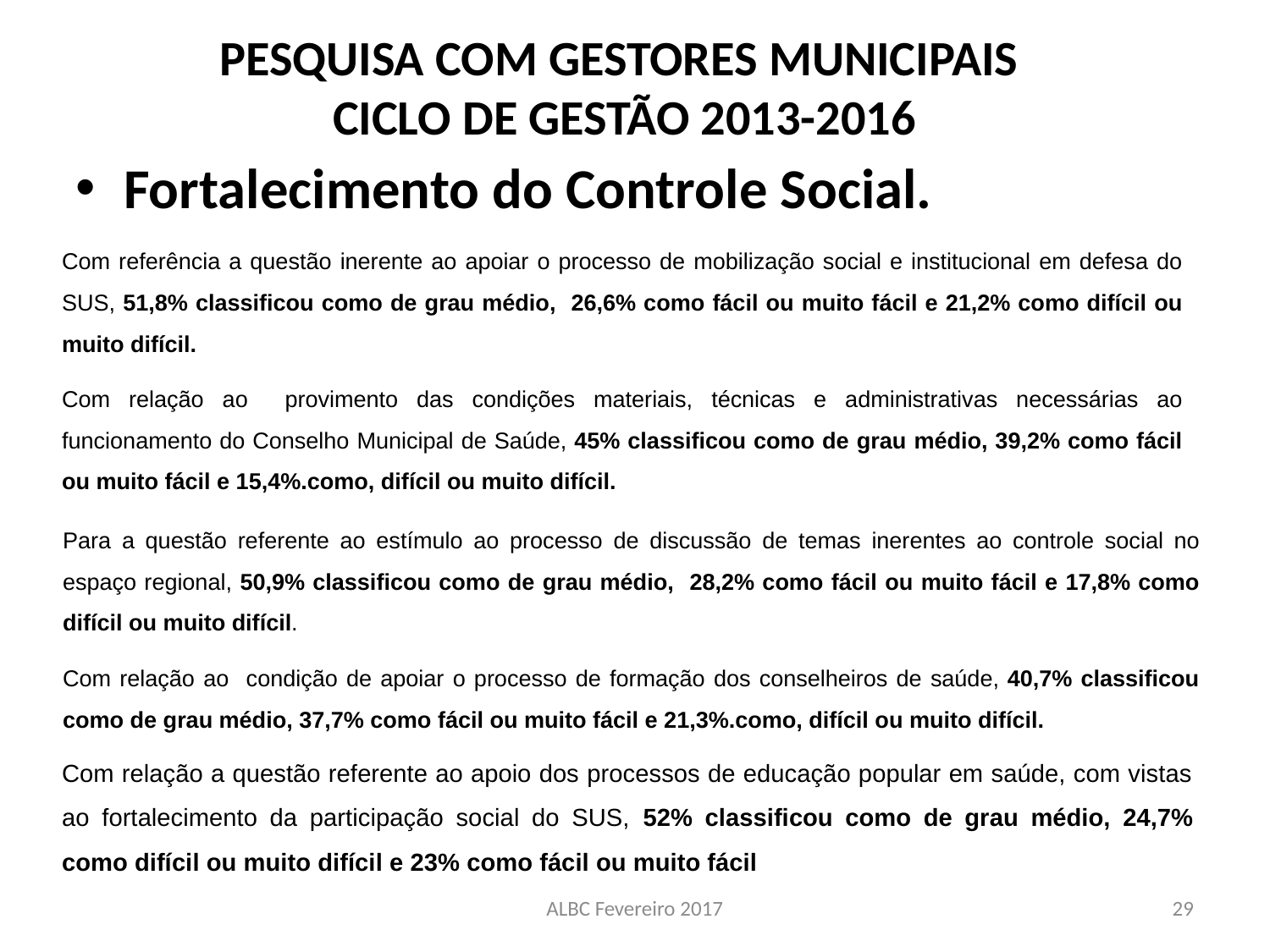

# PESQUISA COM GESTORES MUNICIPAIS CICLO DE GESTÃO 2013-2016
Fortalecimento do Controle Social.

Com referência a questão inerente ao apoiar o processo de mobilização social e institucional em defesa do SUS, 51,8% classificou como de grau médio,  26,6% como fácil ou muito fácil e 21,2% como difícil ou muito difícil.
Com relação ao  provimento das condições materiais, técnicas e administrativas necessárias ao funcionamento do Conselho Municipal de Saúde, 45% classificou como de grau médio, 39,2% como fácil ou muito fácil e 15,4%.como, difícil ou muito difícil.
Para a questão referente ao estímulo ao processo de discussão de temas inerentes ao controle social no espaço regional, 50,9% classificou como de grau médio,  28,2% como fácil ou muito fácil e 17,8% como difícil ou muito difícil.
Com relação ao  condição de apoiar o processo de formação dos conselheiros de saúde, 40,7% classificou como de grau médio, 37,7% como fácil ou muito fácil e 21,3%.como, difícil ou muito difícil.
Com relação a questão referente ao apoio dos processos de educação popular em saúde, com vistas ao fortalecimento da participação social do SUS, 52% classificou como de grau médio, 24,7% como difícil ou muito difícil e 23% como fácil ou muito fácil
ALBC Fevereiro 2017
29